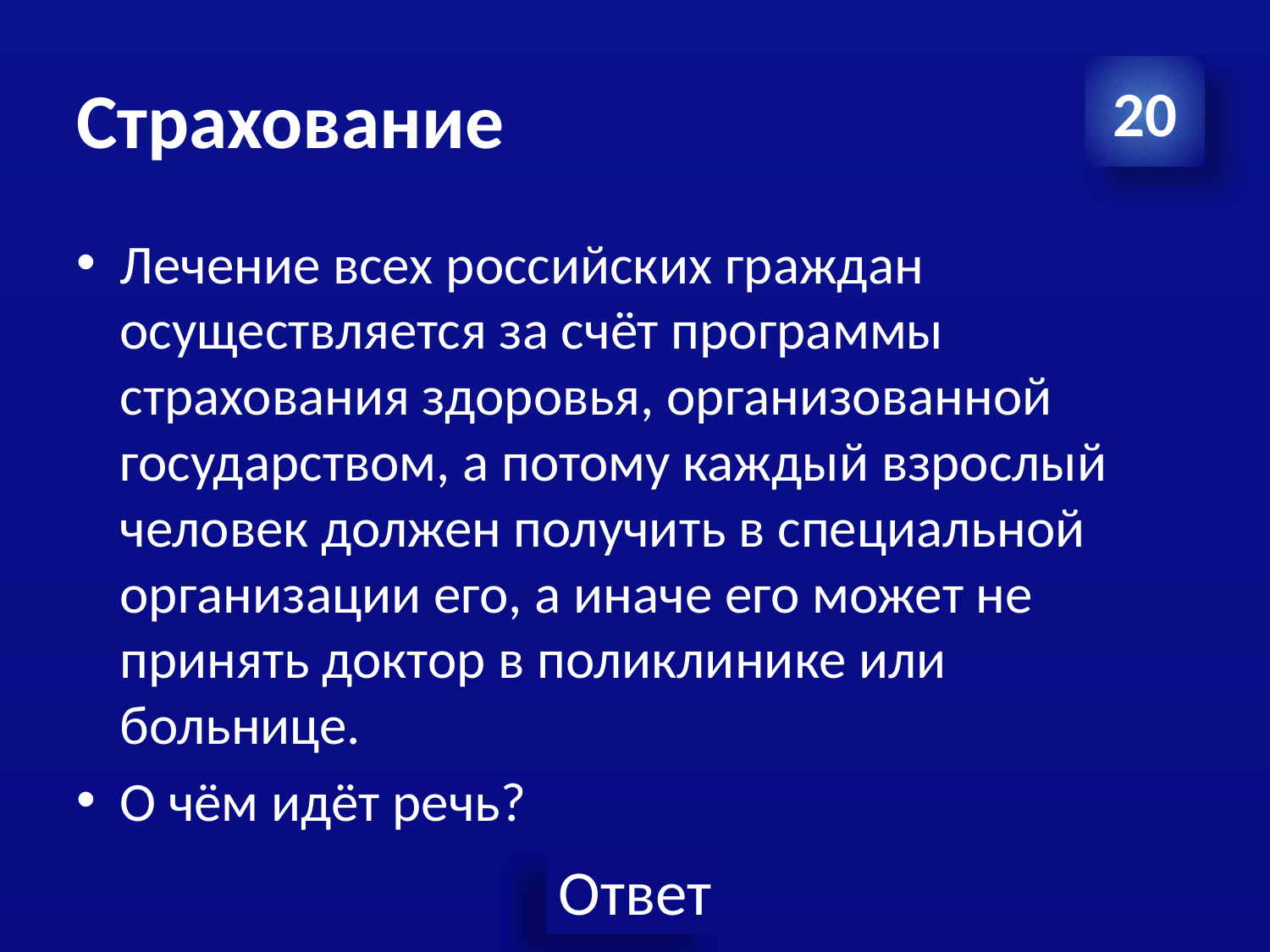

# Страхование
20
Лечение всех российских граждан осуществляется за счёт программы страхования здоровья, организованной государством, а потому каждый взрослый человек должен получить в специальной организации его, а иначе его может не принять доктор в поликлинике или больнице.
О чём идёт речь?